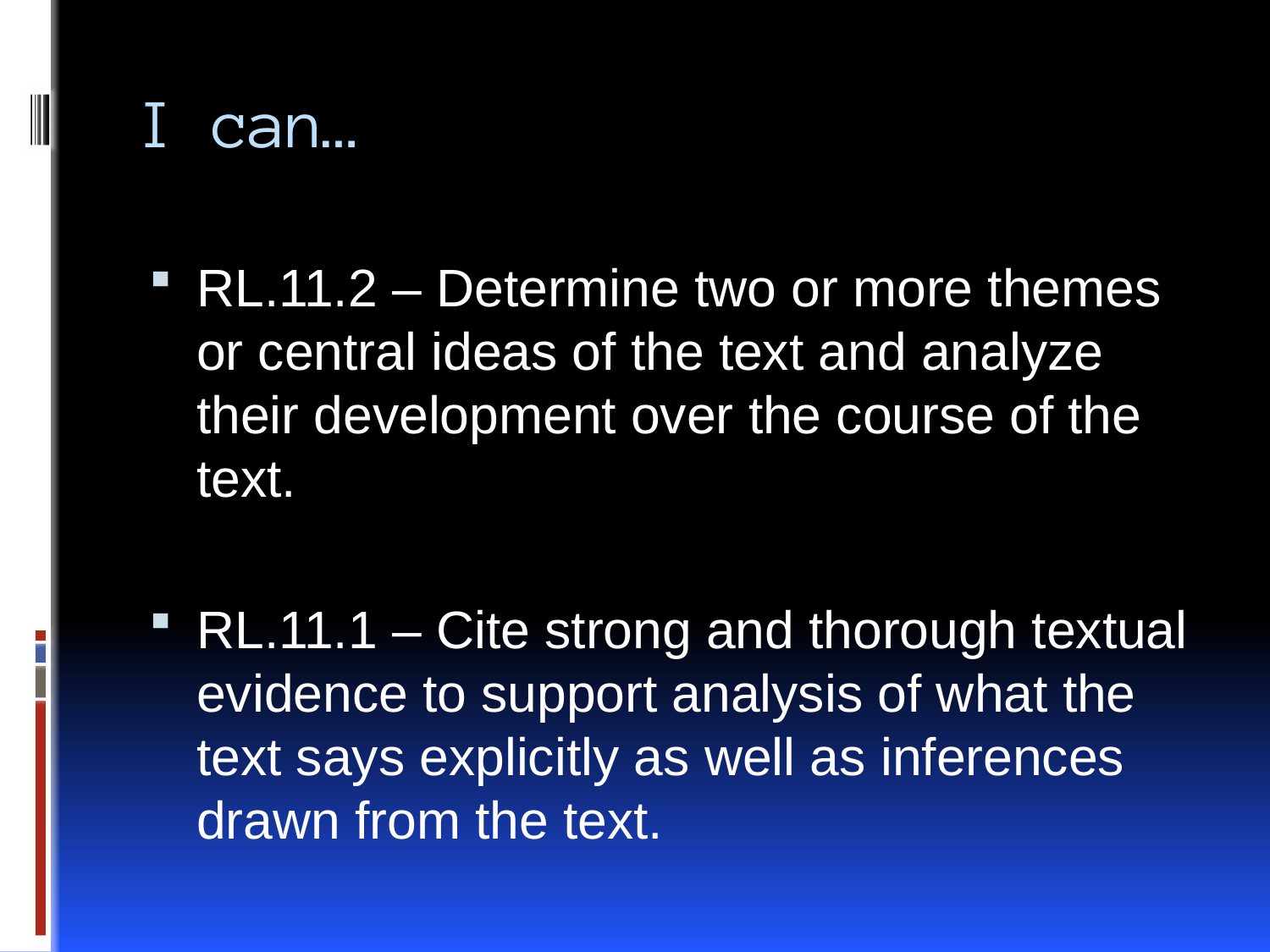

# I can…
RL.11.2 – Determine two or more themes or central ideas of the text and analyze their development over the course of the text.

RL.11.1 – Cite strong and thorough textual evidence to support analysis of what the text says explicitly as well as inferences drawn from the text.